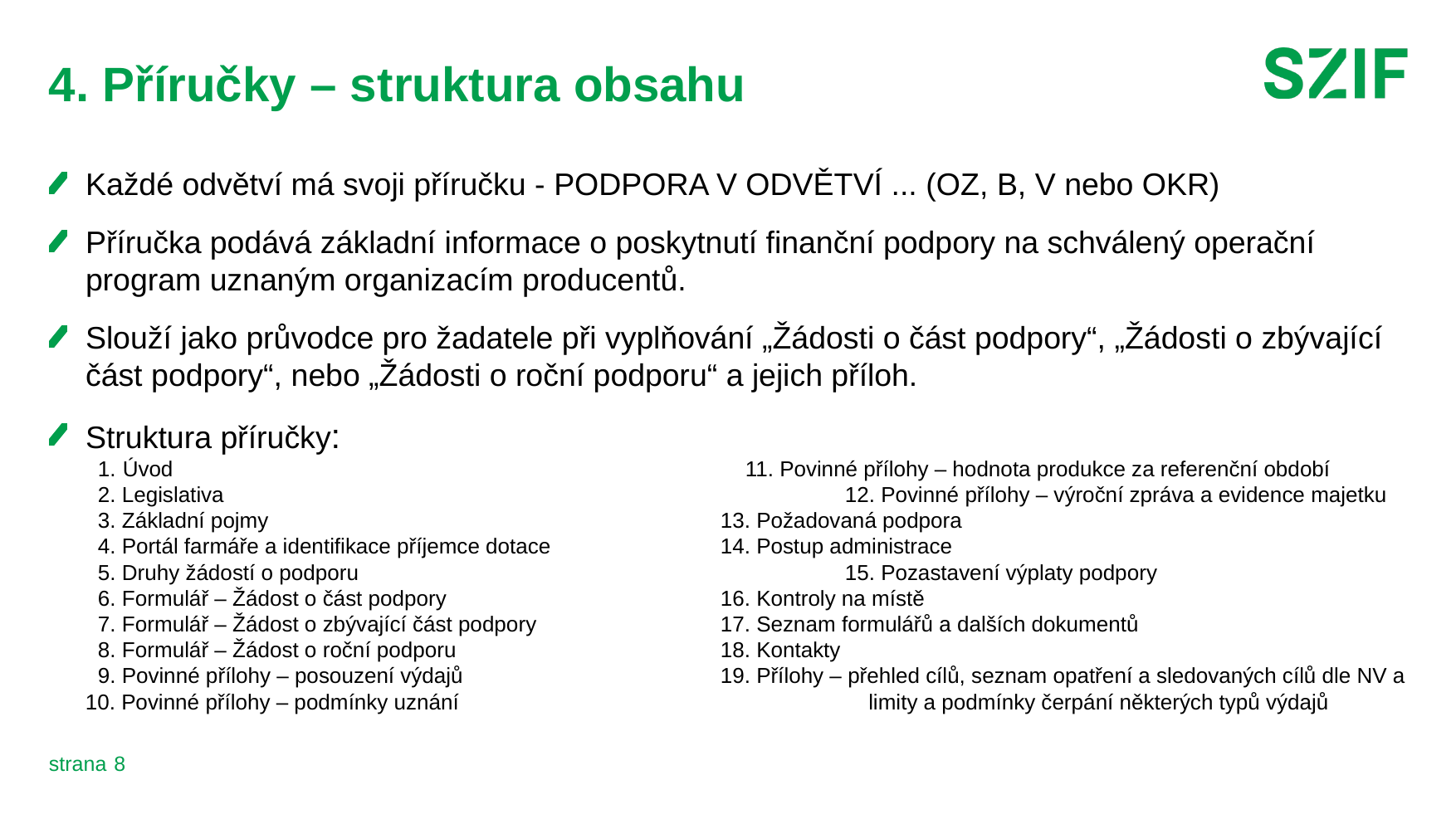

# 4. Příručky – struktura obsahu
Každé odvětví má svoji příručku - PODPORA V ODVĚTVÍ ... (OZ, B, V nebo OKR)
Příručka podává základní informace o poskytnutí finanční podpory na schválený operační program uznaným organizacím producentů.
Slouží jako průvodce pro žadatele při vyplňování „Žádosti o část podpory“, „Žádosti o zbývající část podpory“, nebo „Žádosti o roční podporu“ a jejich příloh.
Struktura příručky:
Úvod					11. Povinné přílohy – hodnota produkce za referenční období
2. Legislativa					12. Povinné přílohy – výroční zpráva a evidence majetku
3. Základní pojmy				13. Požadovaná podpora
4. Portál farmáře a identifikace příjemce dotace 		14. Postup administrace
5. Druhy žádostí o podporu				15. Pozastavení výplaty podpory
6. Formulář – Žádost o část podpory			16. Kontroly na místě
7. Formulář – Žádost o zbývající část podpory		17. Seznam formulářů a dalších dokumentů
8. Formulář – Žádost o roční podporu			18. Kontakty
9. Povinné přílohy – posouzení výdajů			19. Přílohy – přehled cílů, seznam opatření a sledovaných cílů dle NV a
10. Povinné přílohy – podmínky uznání			      limity a podmínky čerpání některých typů výdajů

8